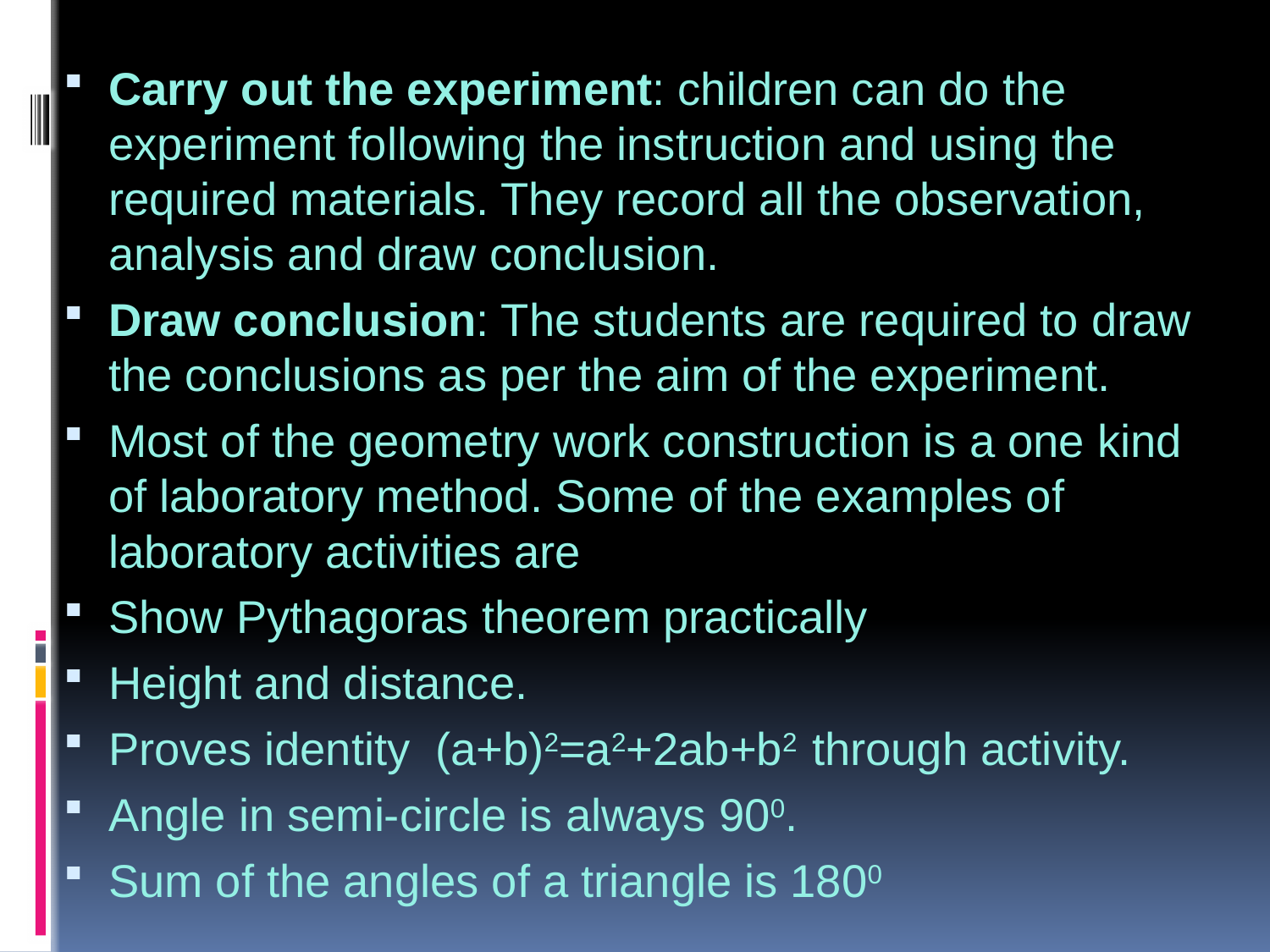

Carry out the experiment: children can do the experiment following the instruction and using the required materials. They record all the observation, analysis and draw conclusion.
Draw conclusion: The students are required to draw the conclusions as per the aim of the experiment.
Most of the geometry work construction is a one kind of laboratory method. Some of the examples of laboratory activities are
Show Pythagoras theorem practically
Height and distance.
Proves identity  (a+b)2=a2+2ab+b2  through activity.
Angle in semi-circle is always 900.
Sum of the angles of a triangle is 1800